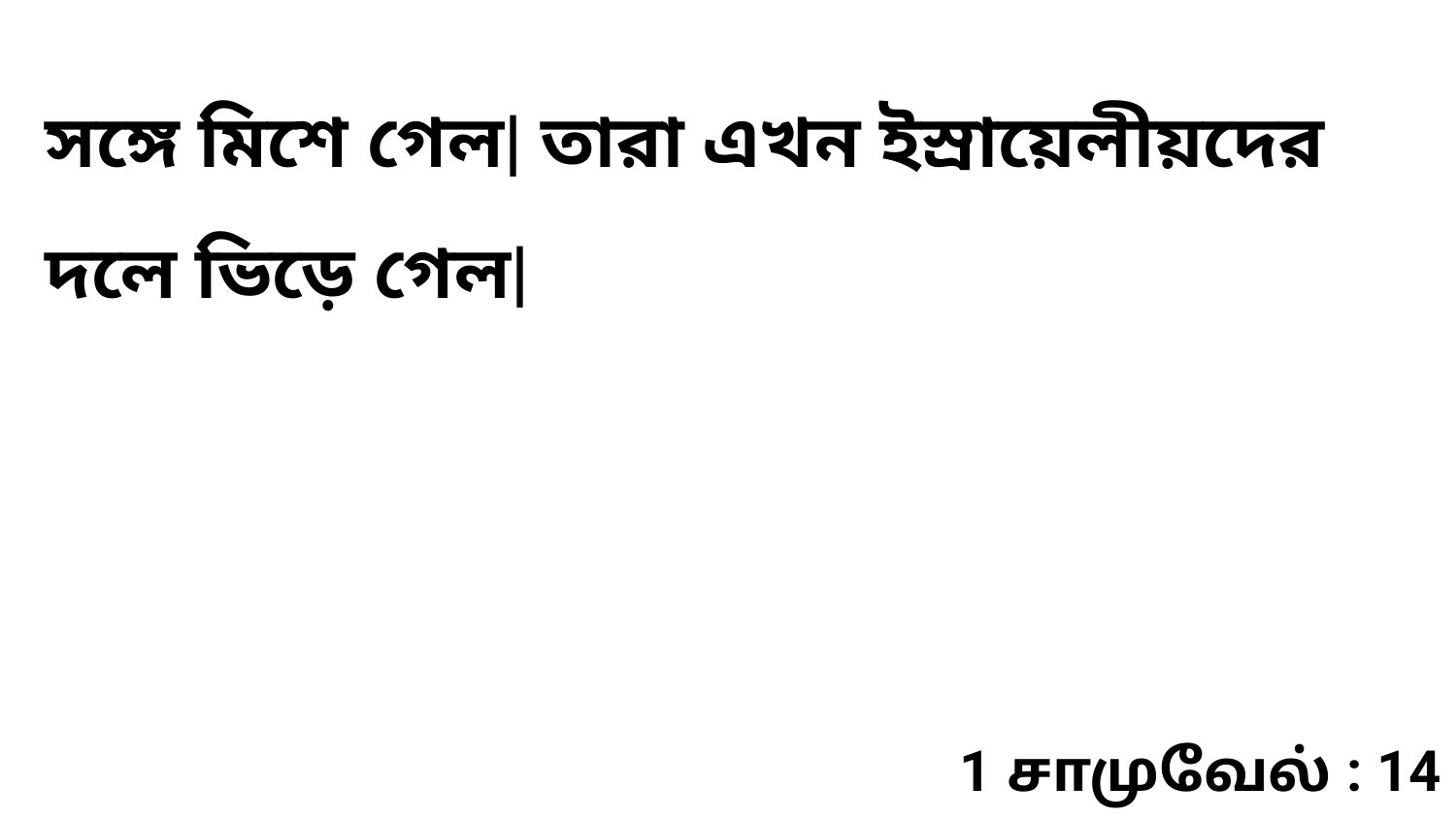

সঙ্গে মিশে গেল| তারা এখন ইস্রায়েলীয়দের দলে ভিড়ে গেল|
1 சாமுவேல் : 14